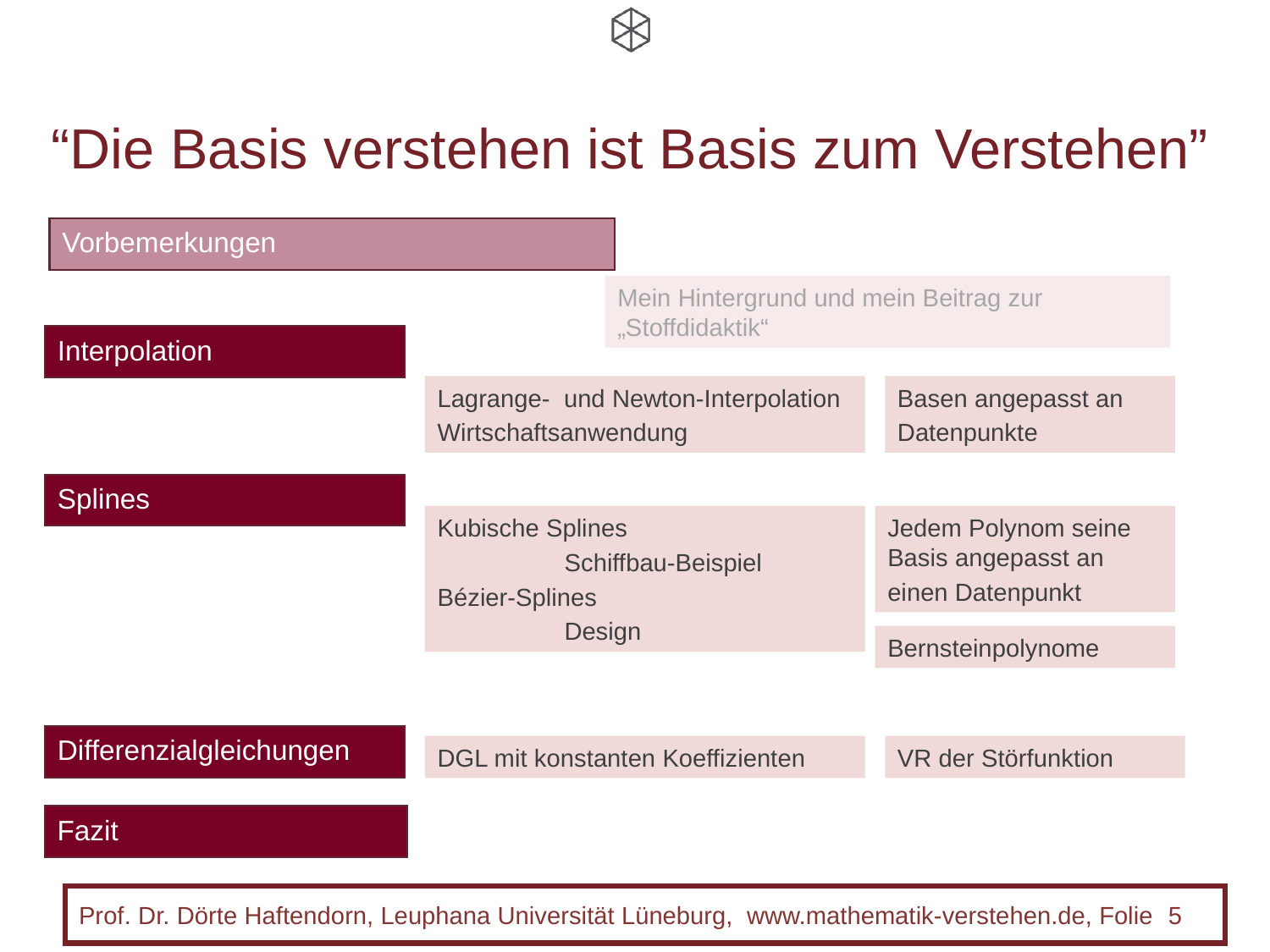

“Die Basis verstehen ist Basis zum Verstehen”
Vorbemerkungen

Mein Hintergrund und mein Beitrag zur „Stoffdidaktik“
Interpolation
Lagrange-  und Newton-Interpolation
Wirtschaftsanwendung
Basen angepasst an
Datenpunkte
Splines
Kubische Splines
	Schiffbau-Beispiel
Bézier-Splines
	Design
Jedem Polynom seine Basis angepasst an
einen Datenpunkt
Bernsteinpolynome
Differenzialgleichungen
VR der Störfunktion
DGL mit konstanten Koeffizienten
Fazit
  Prof. Dr. Dörte Haftendorn, Leuphana Universität Lüneburg,  www.mathematik-verstehen.de, Folie  5